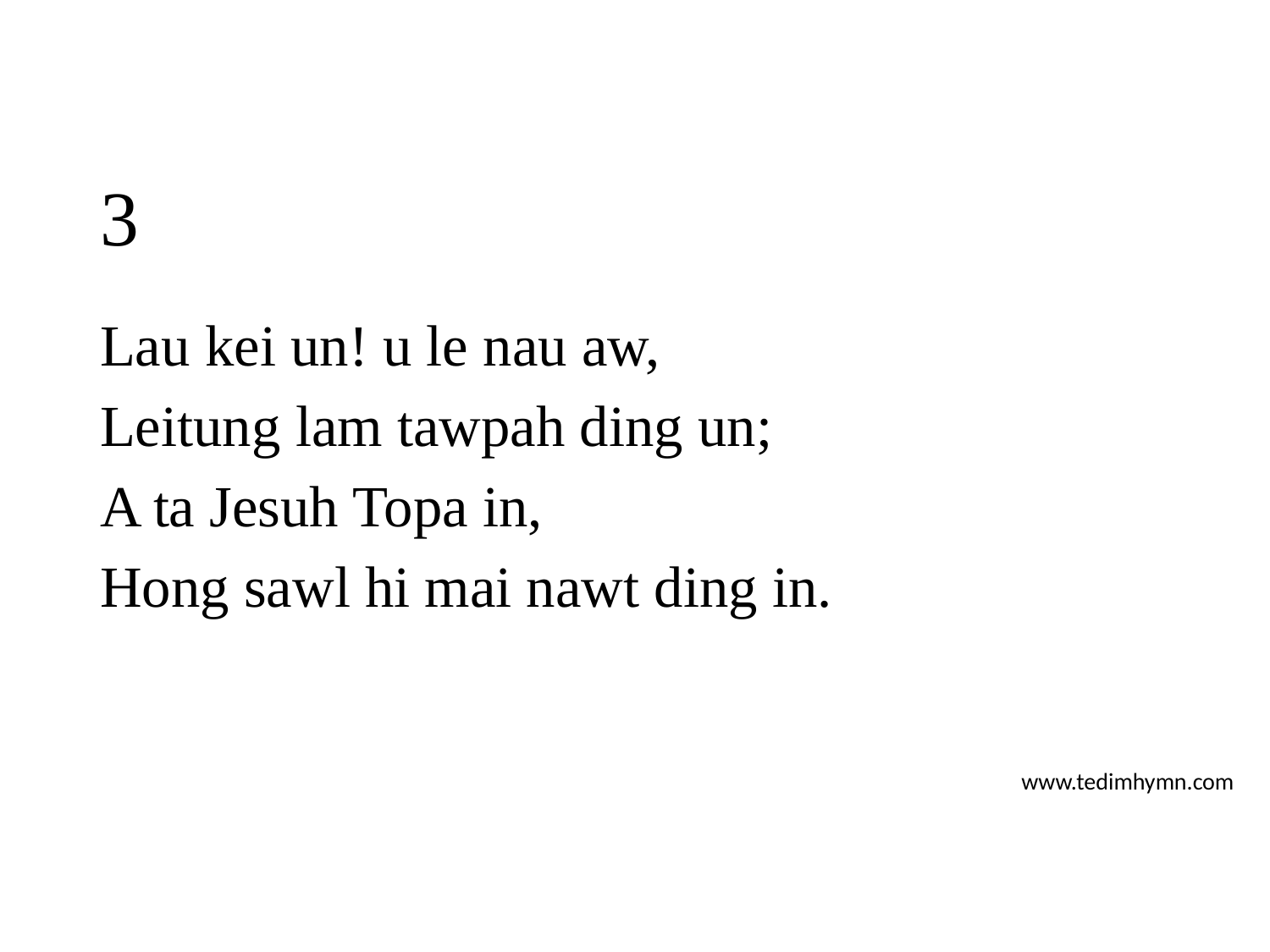

# 3
Lau kei un! u le nau aw,
Leitung lam tawpah ding un;
A ta Jesuh Topa in,
Hong sawl hi mai nawt ding in.

www.tedimhymn.com